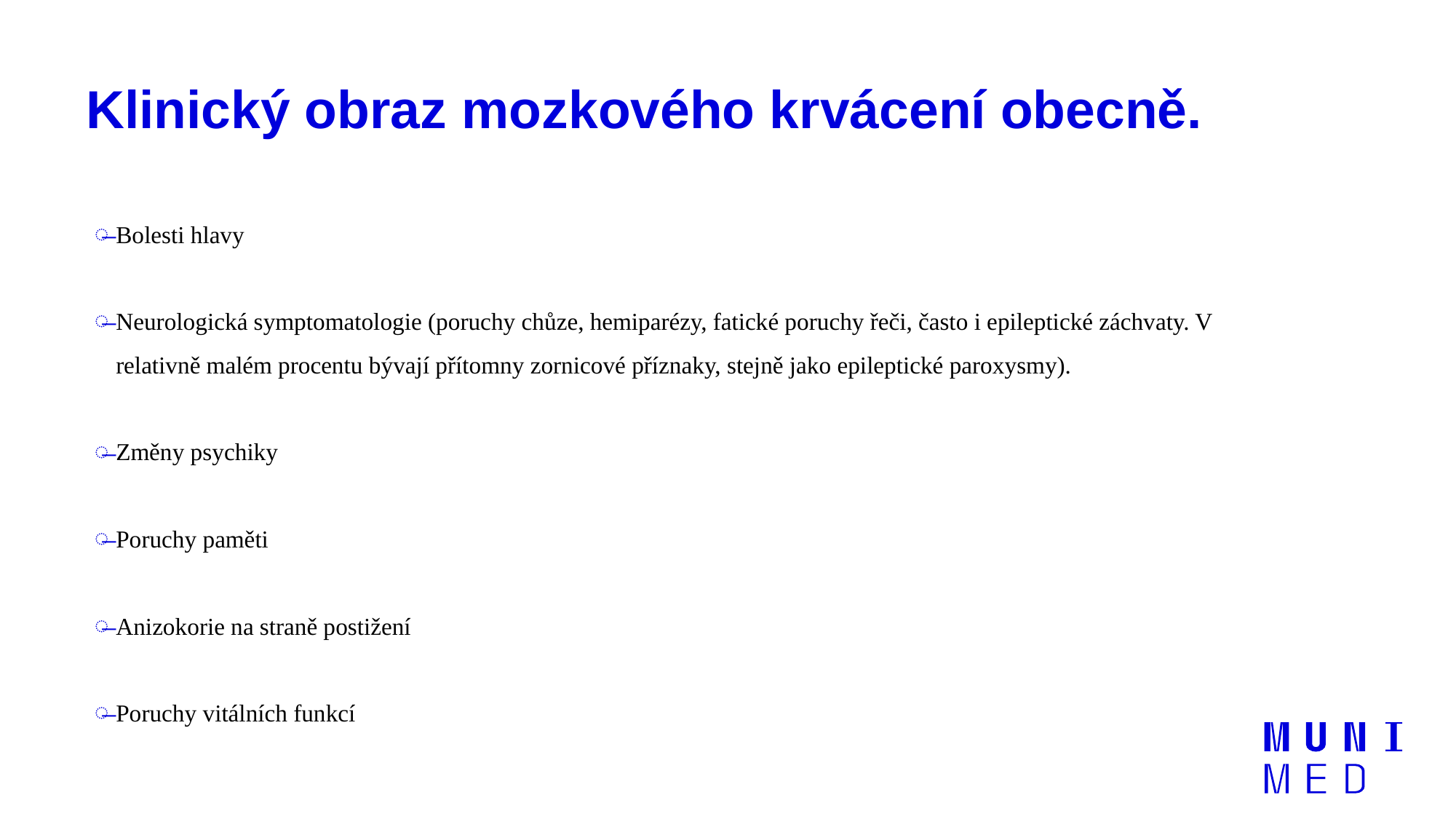

# Klinický obraz mozkového krvácení obecně.
Bolesti hlavy

Neurologická symptomatologie (poruchy chůze, hemiparézy, fatické poruchy řeči, často i epileptické záchvaty. V relativně malém procentu bývají přítomny zornicové příznaky, stejně jako epileptické paroxysmy).

Změny psychiky

Poruchy paměti

Anizokorie na straně postižení

Poruchy vitálních funkcí